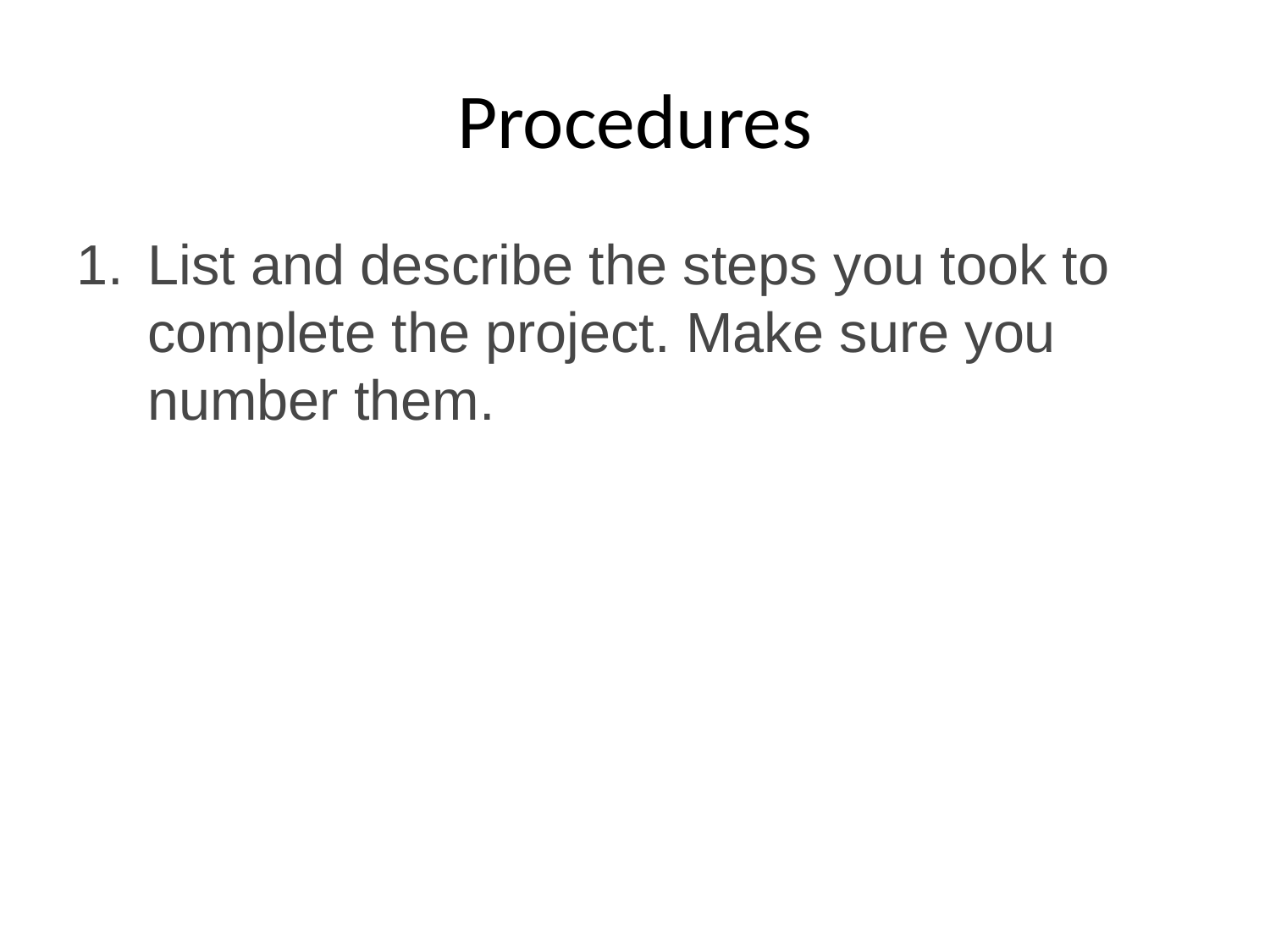

# Procedures
List and describe the steps you took to complete the project. Make sure you number them.